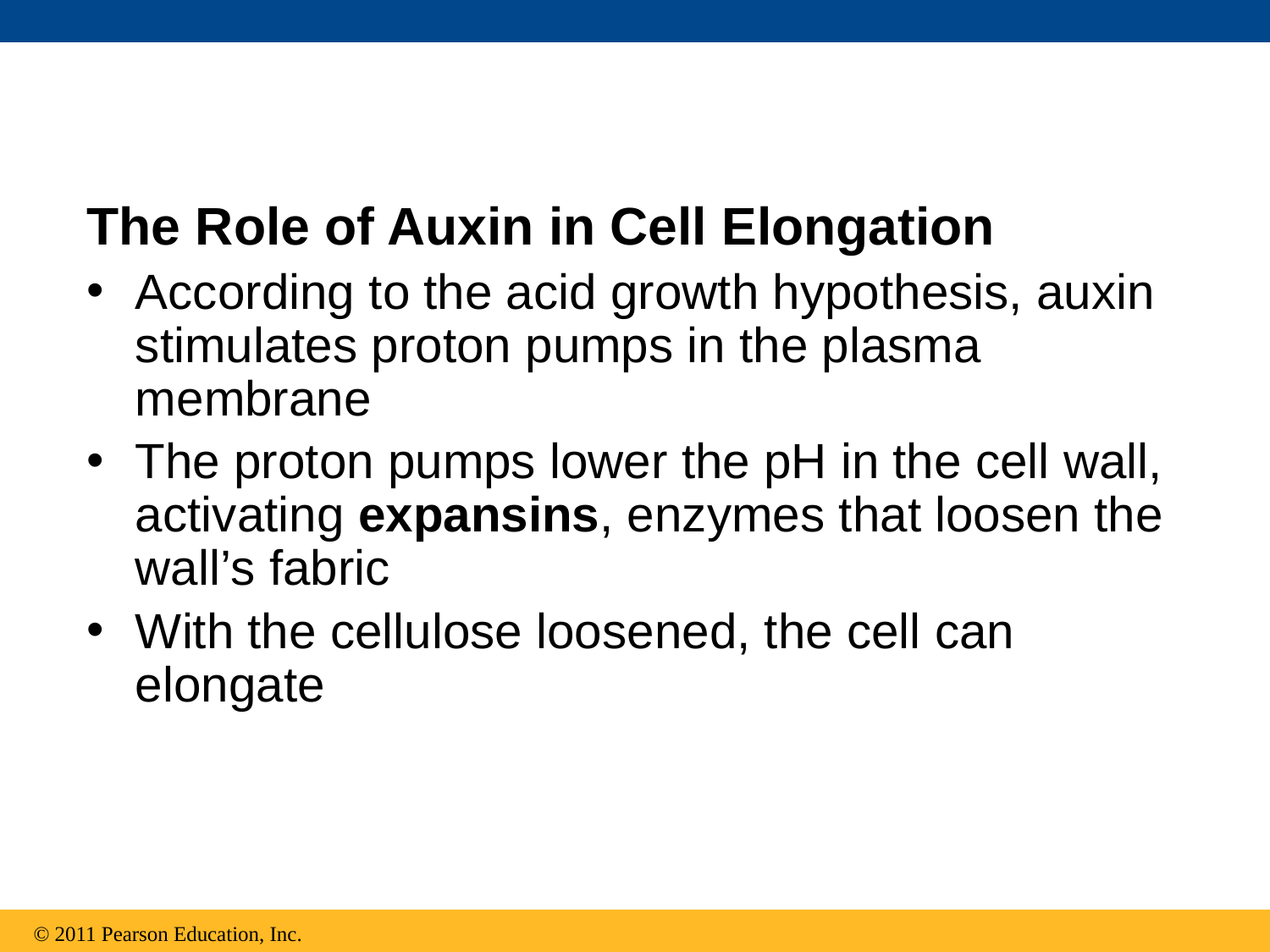

The Role of Auxin in Cell Elongation
According to the acid growth hypothesis, auxin stimulates proton pumps in the plasma membrane
The proton pumps lower the pH in the cell wall, activating expansins, enzymes that loosen the wall’s fabric
With the cellulose loosened, the cell can elongate

© 2011 Pearson Education, Inc.